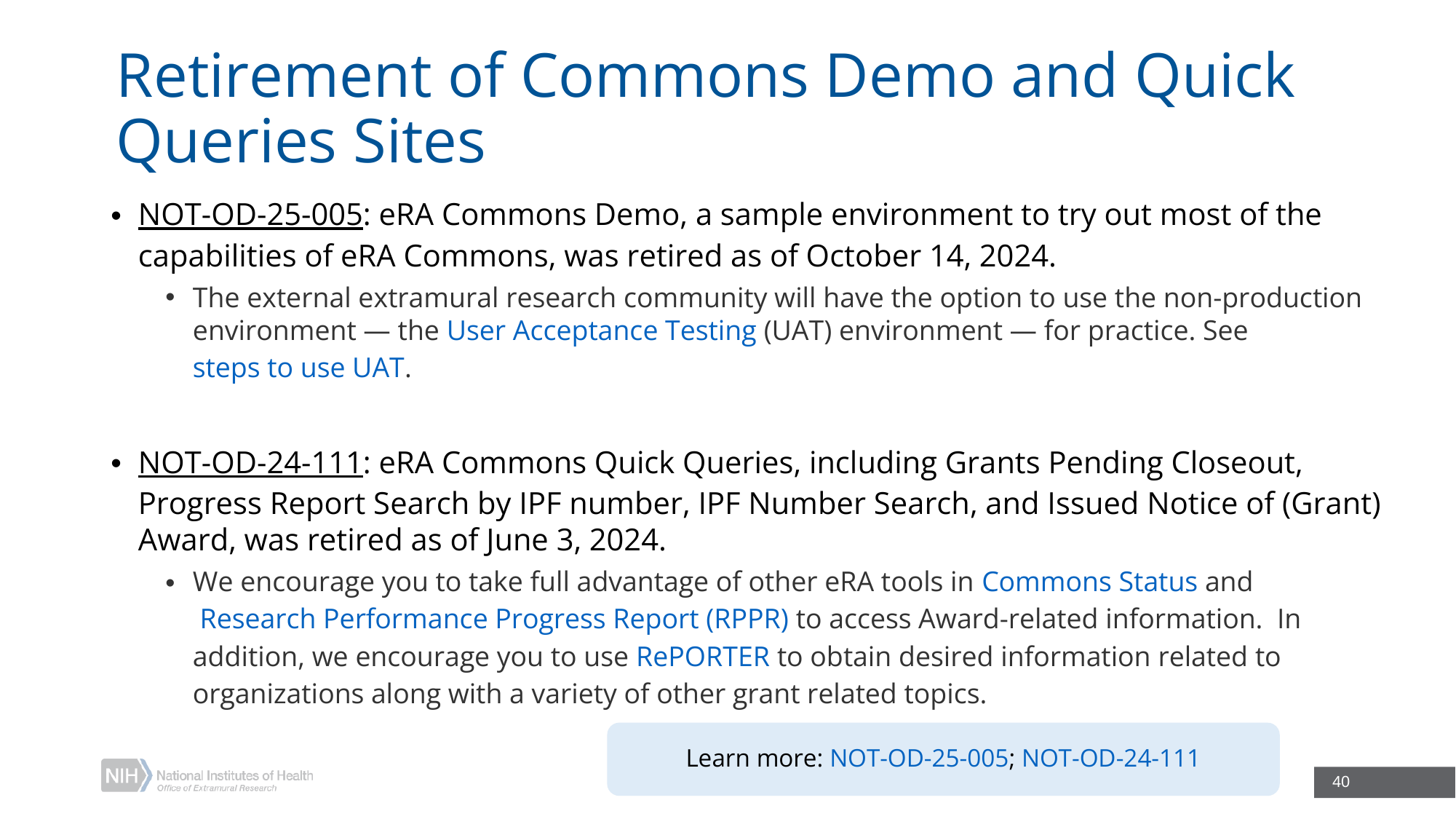

# Retirement of Commons Demo and Quick Queries Sites
NOT-OD-25-005: eRA Commons Demo, a sample environment to try out most of the capabilities of eRA Commons, was retired as of October 14, 2024.
The external extramural research community will have the option to use the non-production environment — the User Acceptance Testing (UAT) environment — for practice. See steps to use UAT.

NOT-OD-24-111: eRA Commons Quick Queries, including Grants Pending Closeout, Progress Report Search by IPF number, IPF Number Search, and Issued Notice of (Grant) Award, was retired as of June 3, 2024.
We encourage you to take full advantage of other eRA tools in Commons Status and Research Performance Progress Report (RPPR) to access Award-related information.  In addition, we encourage you to use RePORTER to obtain desired information related to organizations along with a variety of other grant related topics.
Learn more: NOT-OD-25-005; NOT-OD-24-111
40